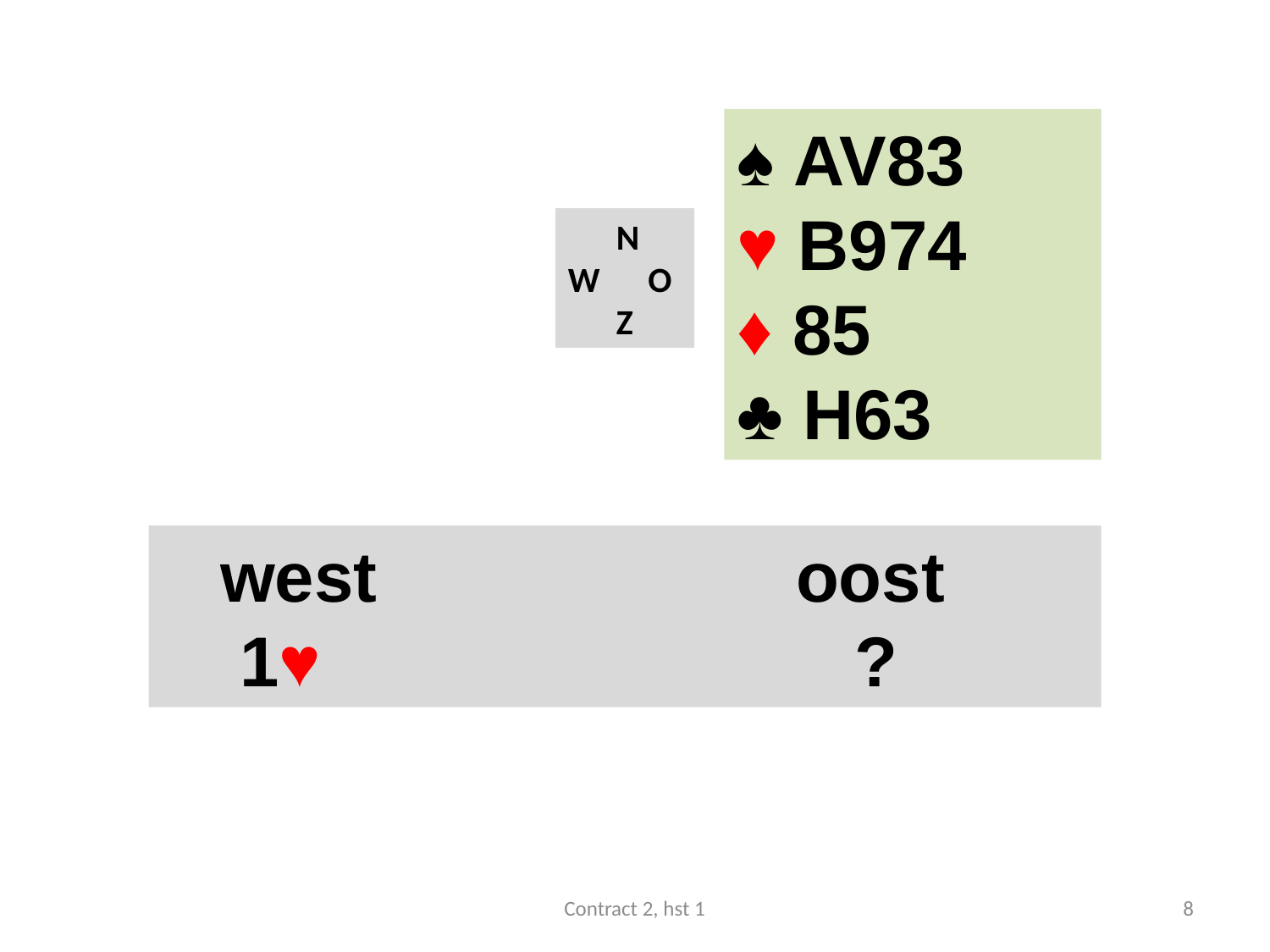

#
♠ AV83
♥ B974
♦ 85
♣ H63
      N
W      O
      Z
   west				oost
    1♥  				   ?

Contract 2, hst 1
8